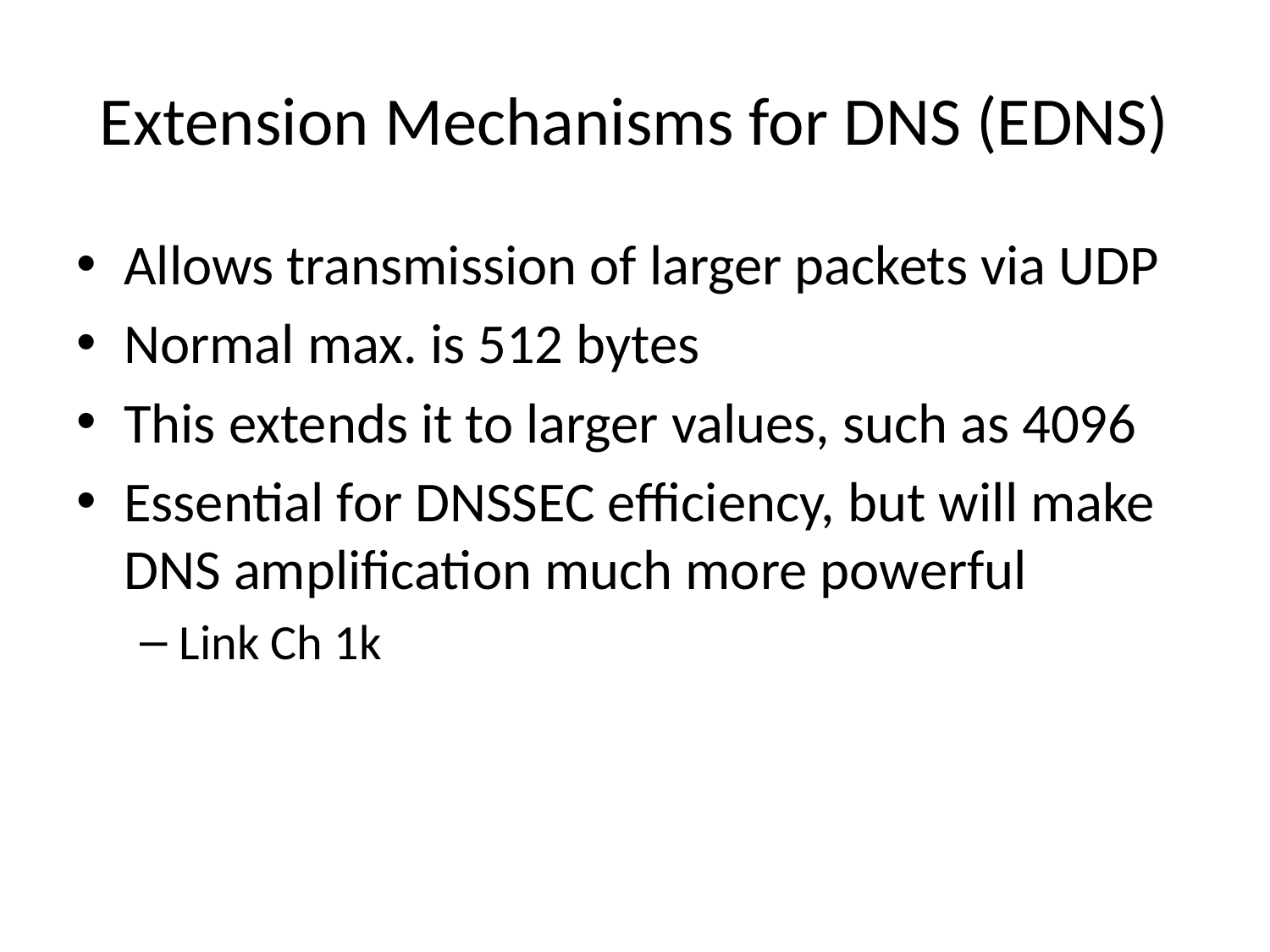

# Extension Mechanisms for DNS (EDNS)
Allows transmission of larger packets via UDP
Normal max. is 512 bytes
This extends it to larger values, such as 4096
Essential for DNSSEC efficiency, but will make DNS amplification much more powerful
Link Ch 1k